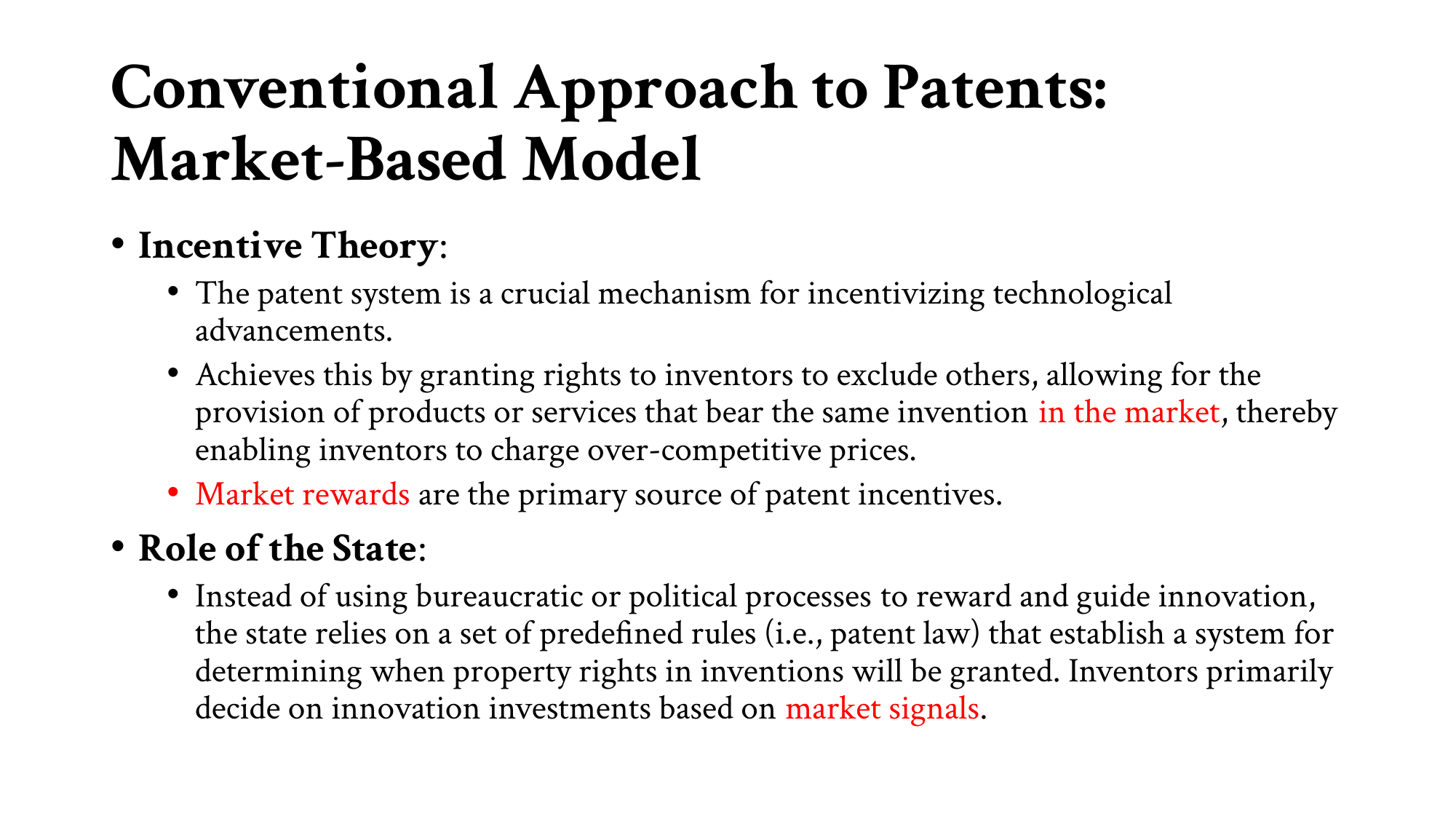

# Conventional Approach to Patents: Market-Based Model
Incentive Theory:
The patent system is a crucial mechanism for incentivizing technological advancements.
Achieves this by granting rights to inventors to exclude others, allowing for the provision of products or services that bear the same invention in the market, thereby enabling inventors to charge over-competitive prices.
Market rewards are the primary source of patent incentives.
Role of the State:
Instead of using bureaucratic or political processes to reward and guide innovation, the state relies on a set of predefined rules (i.e., patent law) that establish a system for determining when property rights in inventions will be granted. Inventors primarily decide on innovation investments based on market signals.